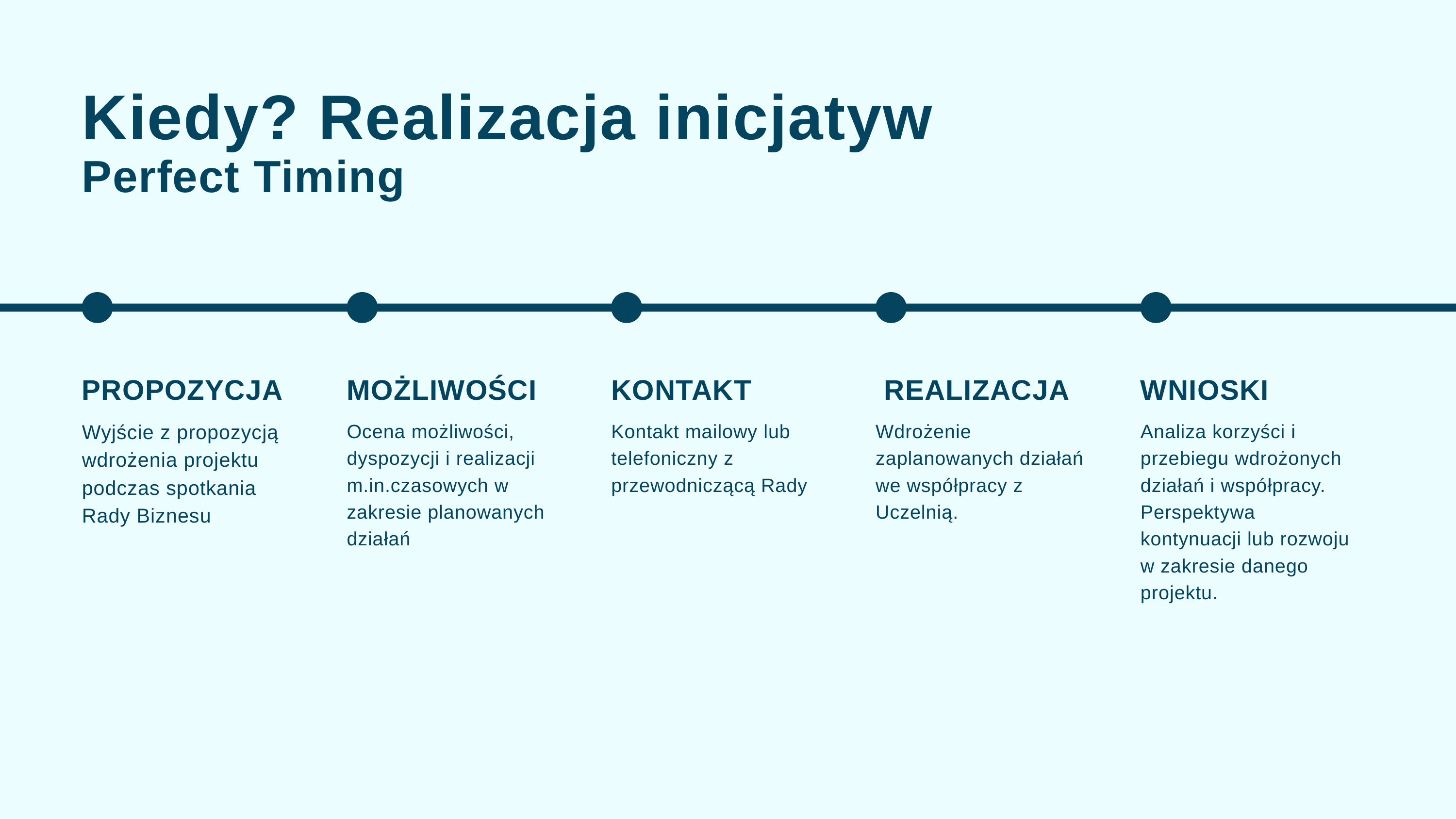

Kiedy? Realizacja inicjatyw
Perfect Timing

PROPOZYCJA
Wyjście z propozycją  wdrożenia projektu podczas spotkania Rady Biznesu
MOŻLIWOŚCI
Ocena możliwości, dyspozycji i realizacji m.in.czasowych w zakresie planowanych działań
KONTAKT
Kontakt mailowy lub telefoniczny z przewodniczącą Rady
 REALIZACJA
Wdrożenie zaplanowanych działań we współpracy z Uczelnią.
WNIOSKI
Analiza korzyści i przebiegu wdrożonych działań i współpracy. Perspektywa kontynuacji lub rozwoju w zakresie danego projektu.